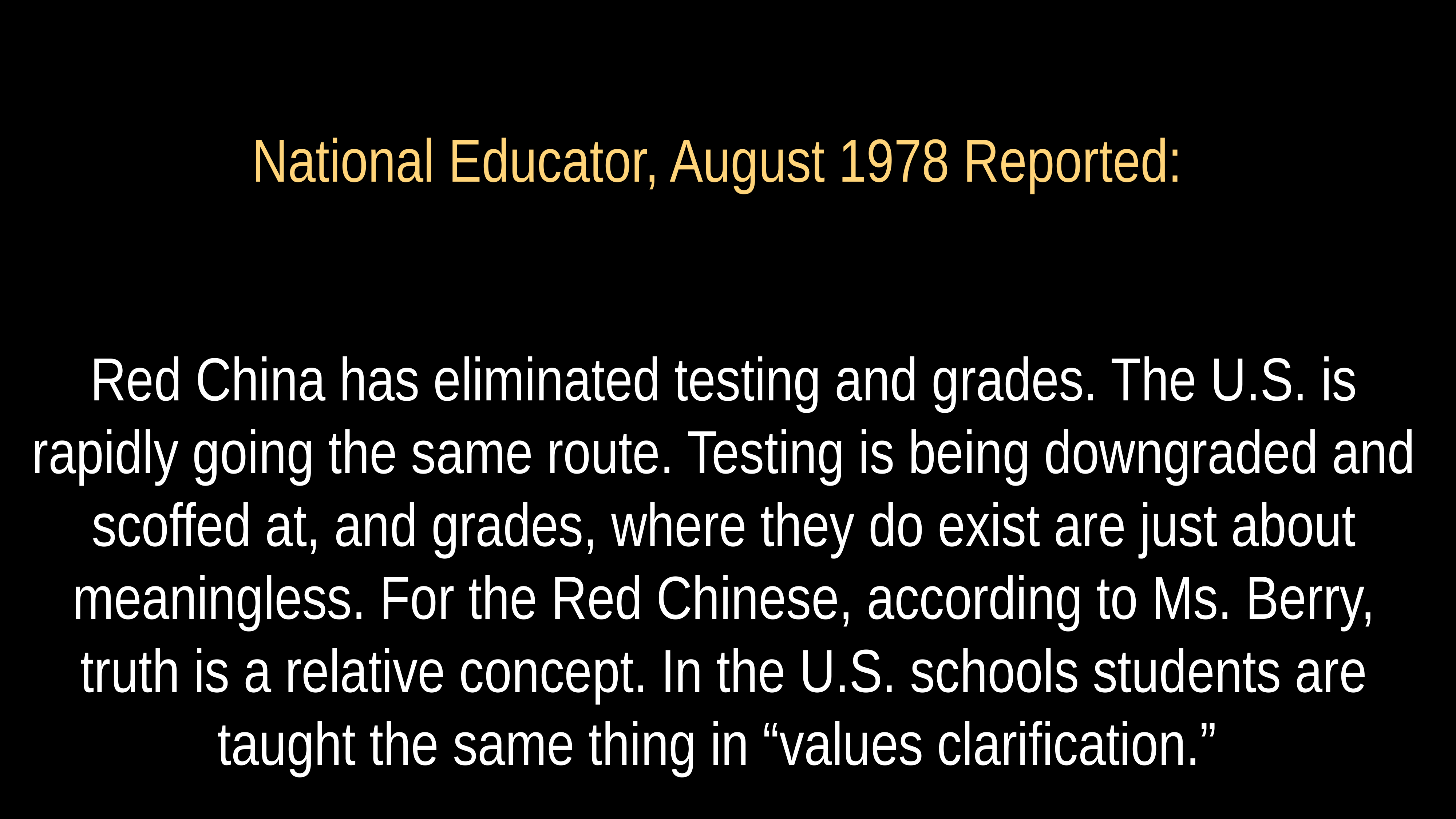

# National Educator, August 1978 Reported:

Red China has eliminated testing and grades. The U.S. is rapidly going the same route. Testing is being downgraded and scoffed at, and grades, where they do exist are just about meaningless. For the Red Chinese, according to Ms. Berry, truth is a relative concept. In the U.S. schools students are taught the same thing in “values clarification.”